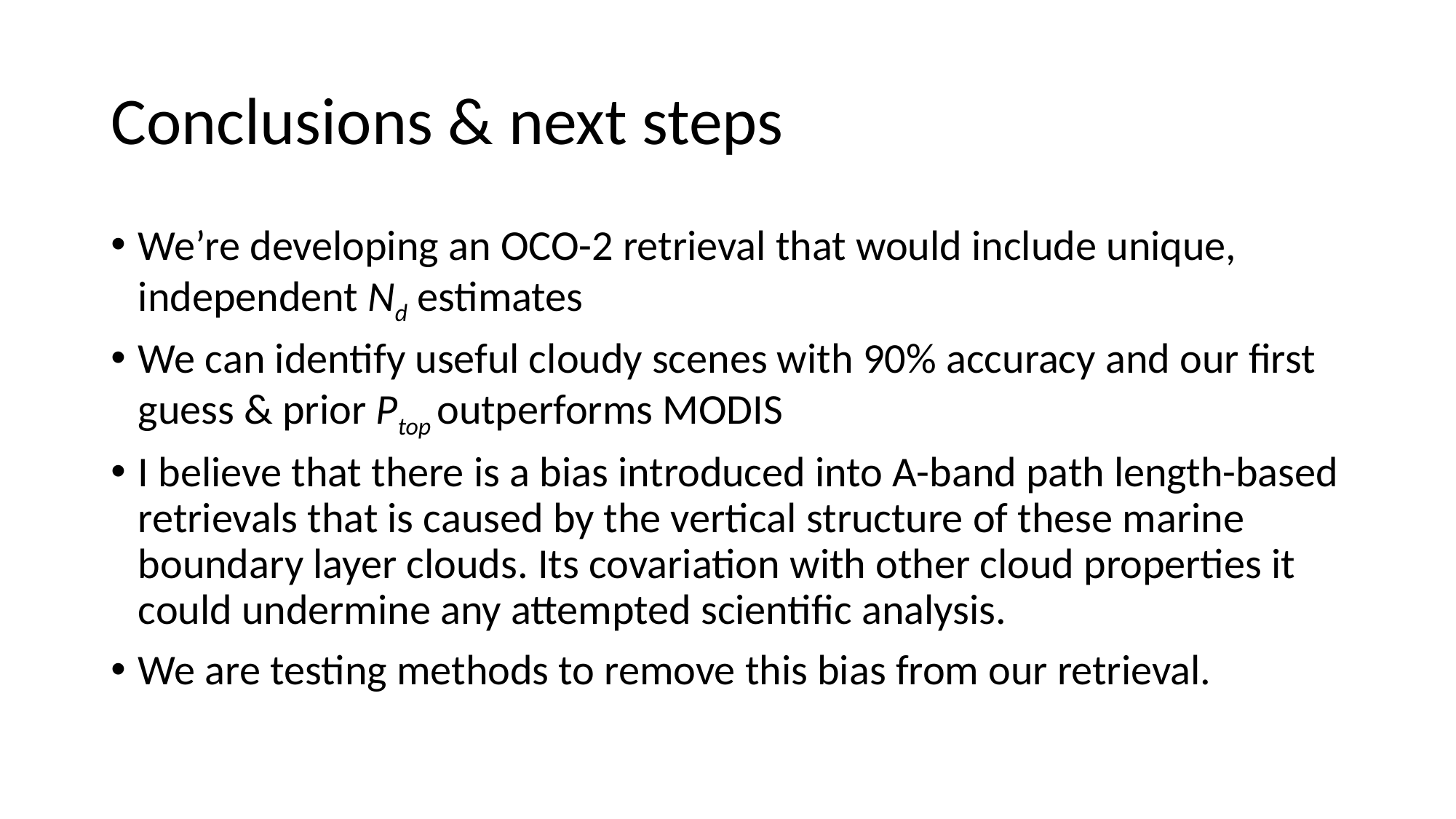

# Conclusions & next steps
We’re developing an OCO-2 retrieval that would include unique, independent Nd estimates
We can identify useful cloudy scenes with 90% accuracy and our first guess & prior Ptop outperforms MODIS
I believe that there is a bias introduced into A-band path length-based retrievals that is caused by the vertical structure of these marine boundary layer clouds. Its covariation with other cloud properties it could undermine any attempted scientific analysis.
We are testing methods to remove this bias from our retrieval.